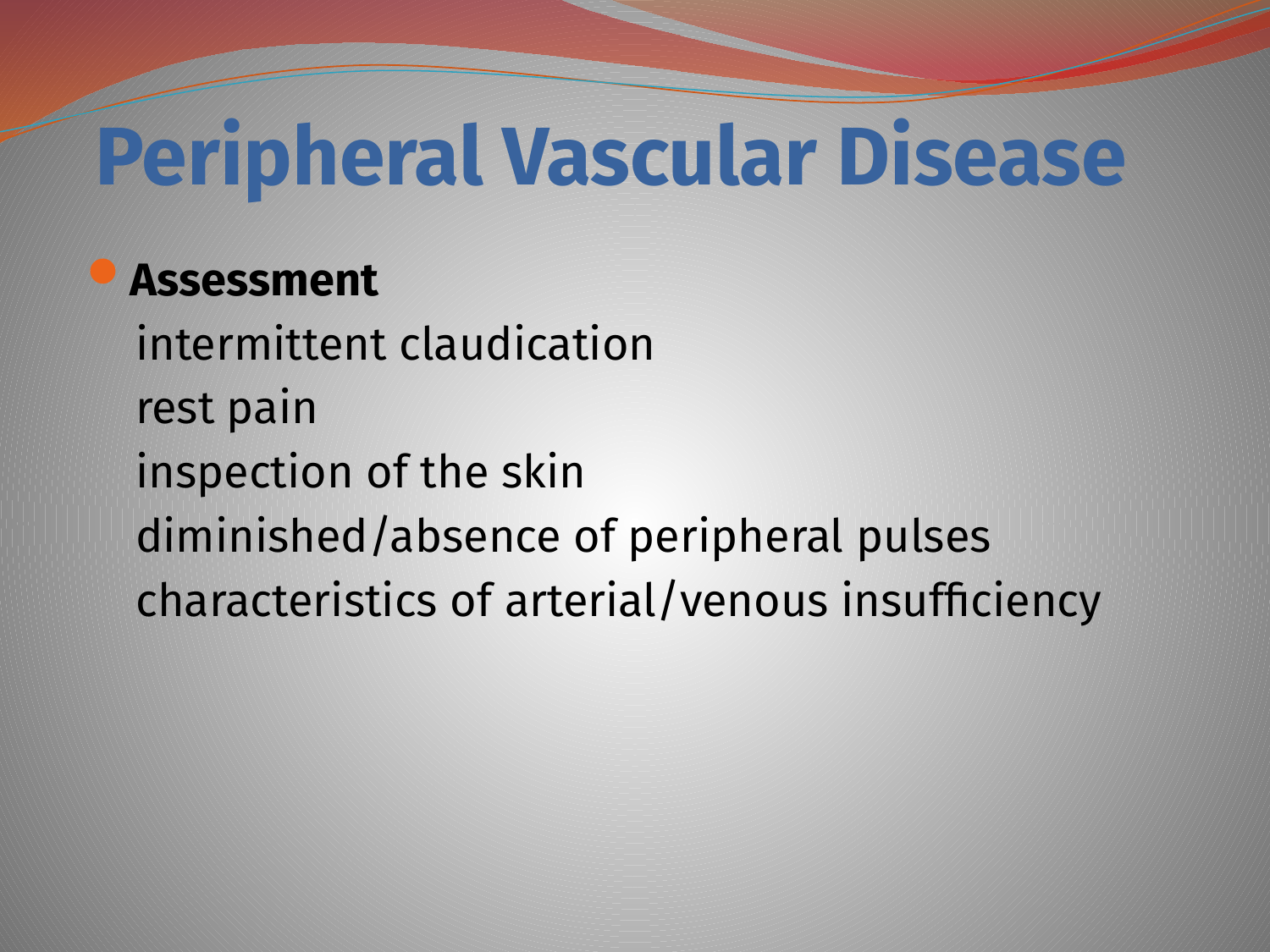

# Peripheral Vascular Disease
Assessment
    intermittent claudication
    rest pain
    inspection of the skin
    diminished/absence of peripheral pulses
    characteristics of arterial/venous insufficiency